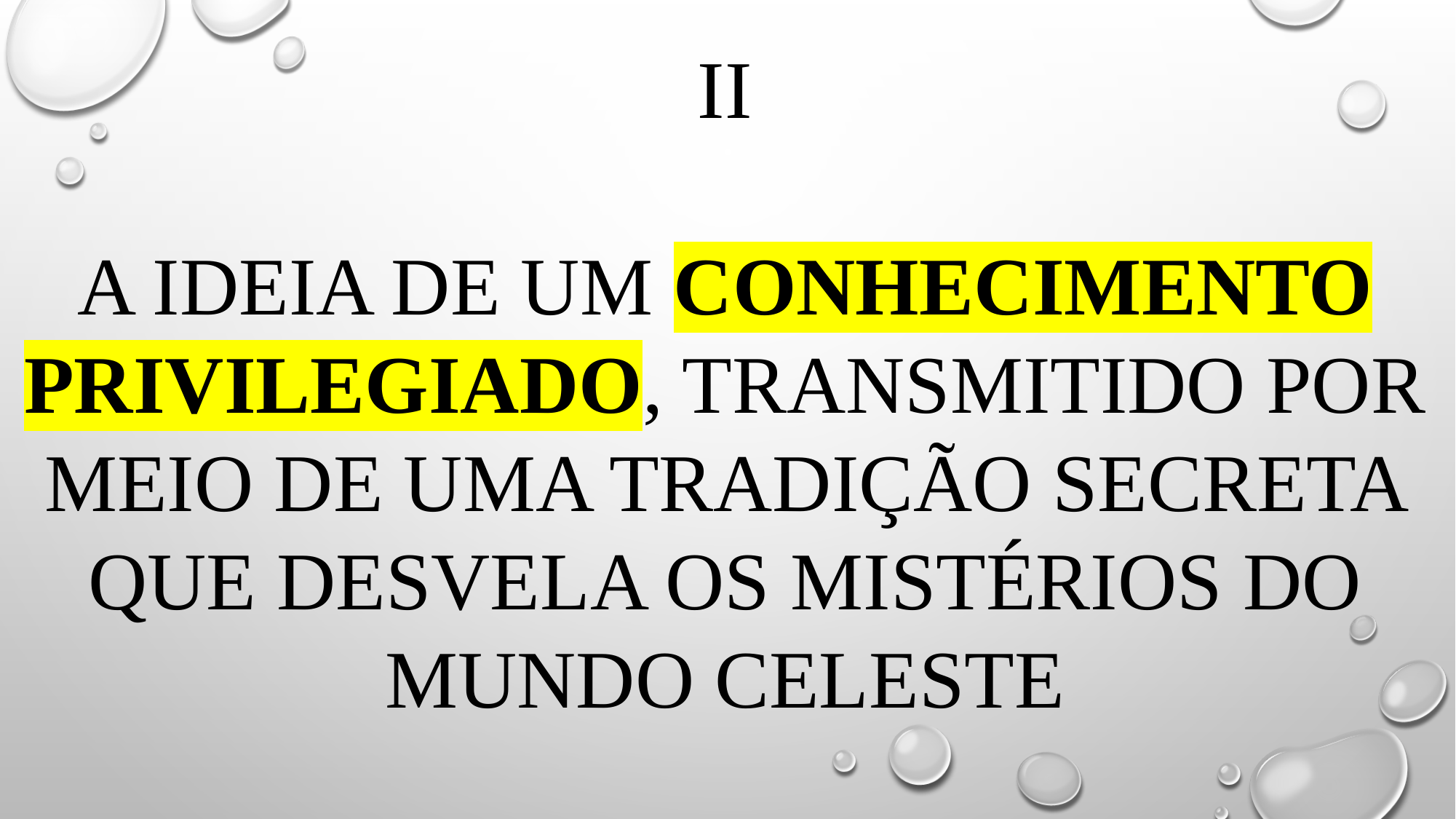

# Ii a ideia de um conhecimento privilegiado, transmitido por meio de uma tradição secreta que desvela os mistérios do mundo celeste